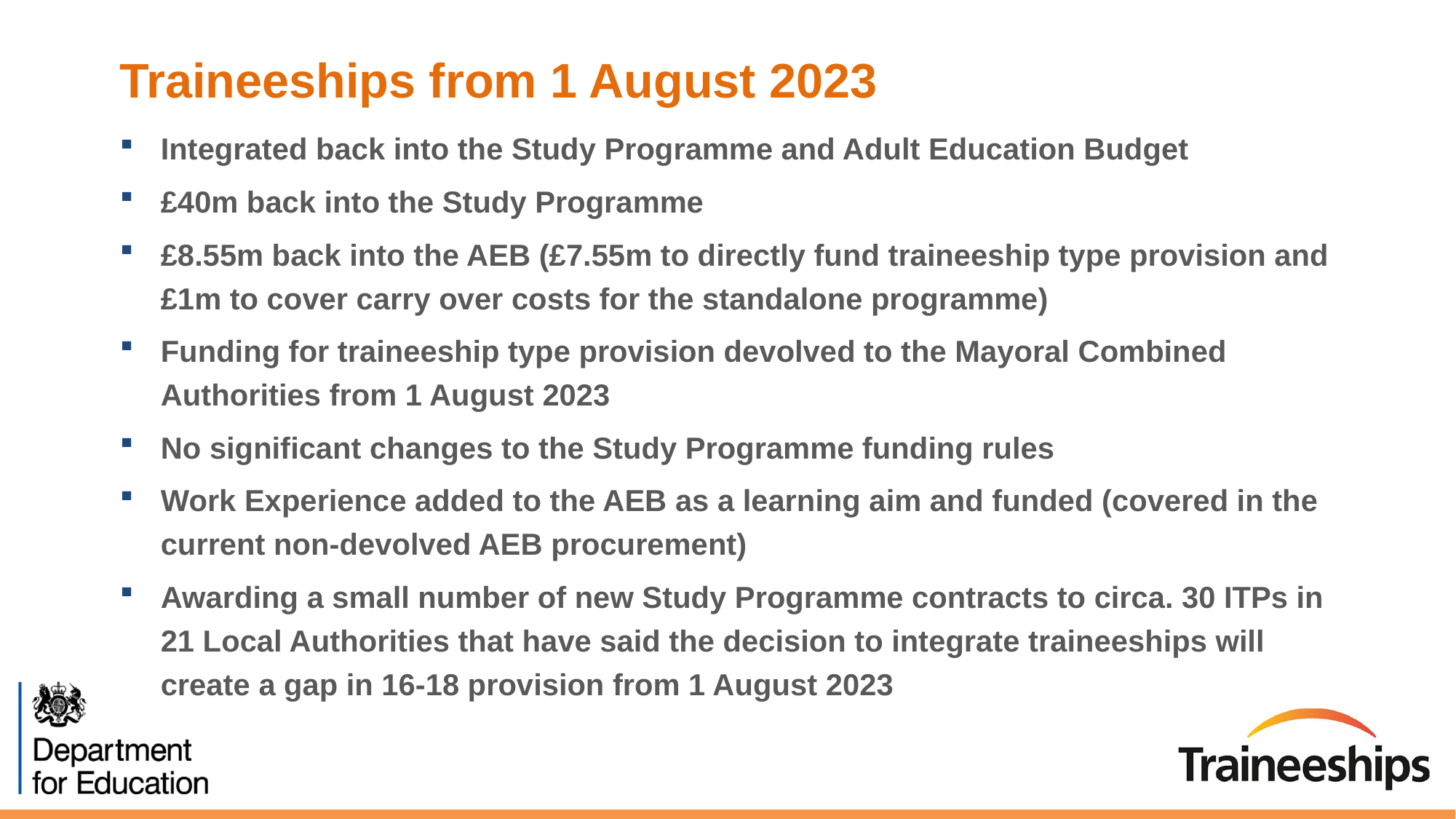

# Traineeships from 1 August 2023
Integrated back into the Study Programme and Adult Education Budget
£40m back into the Study Programme
£8.55m back into the AEB (£7.55m to directly fund traineeship type provision and £1m to cover carry over costs for the standalone programme)
Funding for traineeship type provision devolved to the Mayoral Combined Authorities from 1 August 2023
No significant changes to the Study Programme funding rules
Work Experience added to the AEB as a learning aim and funded (covered in the current non-devolved AEB procurement)
Awarding a small number of new Study Programme contracts to circa. 30 ITPs in 21 Local Authorities that have said the decision to integrate traineeships will create a gap in 16-18 provision from 1 August 2023